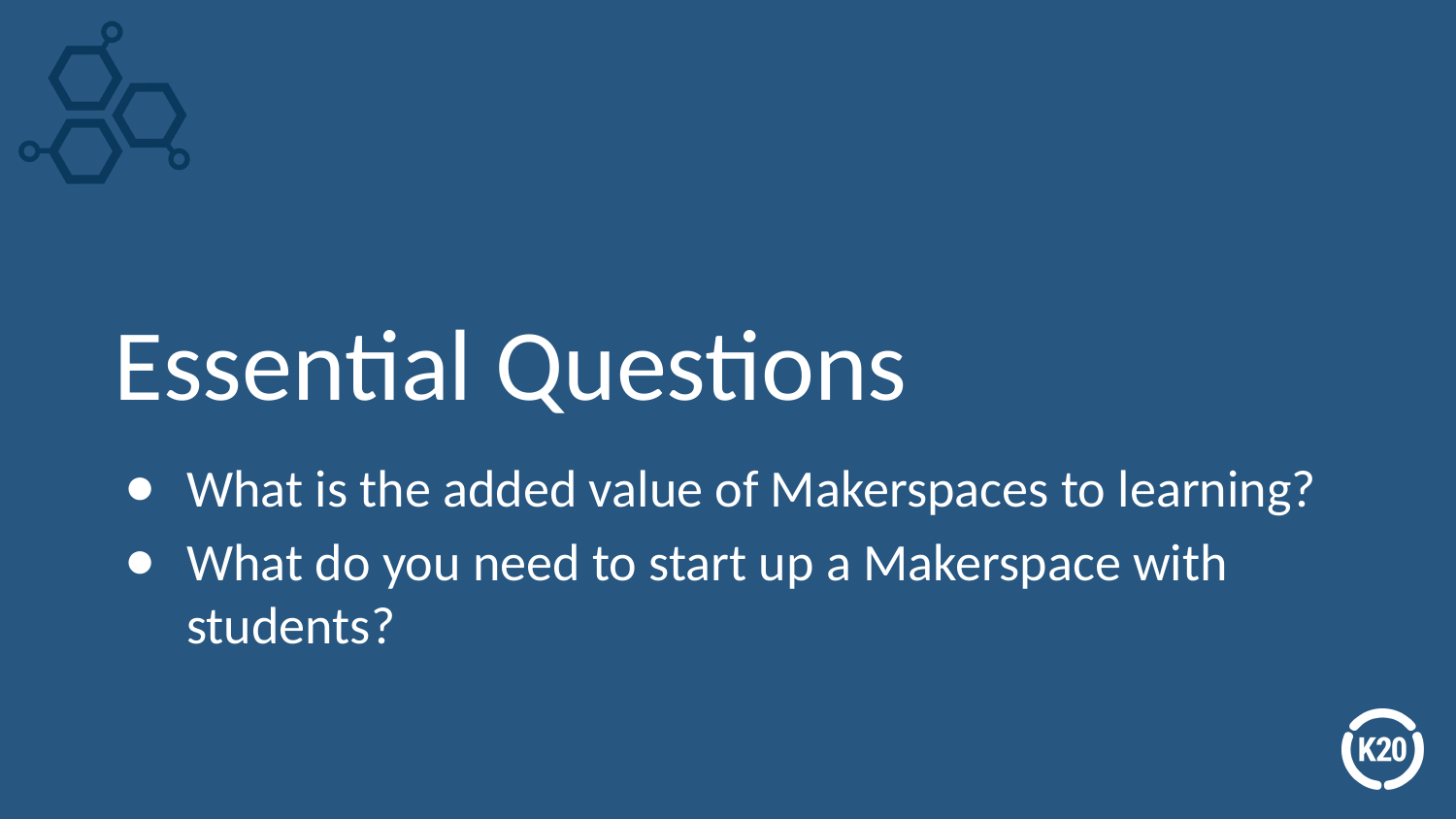

# Essential Questions
What is the added value of Makerspaces to learning?
What do you need to start up a Makerspace with students?